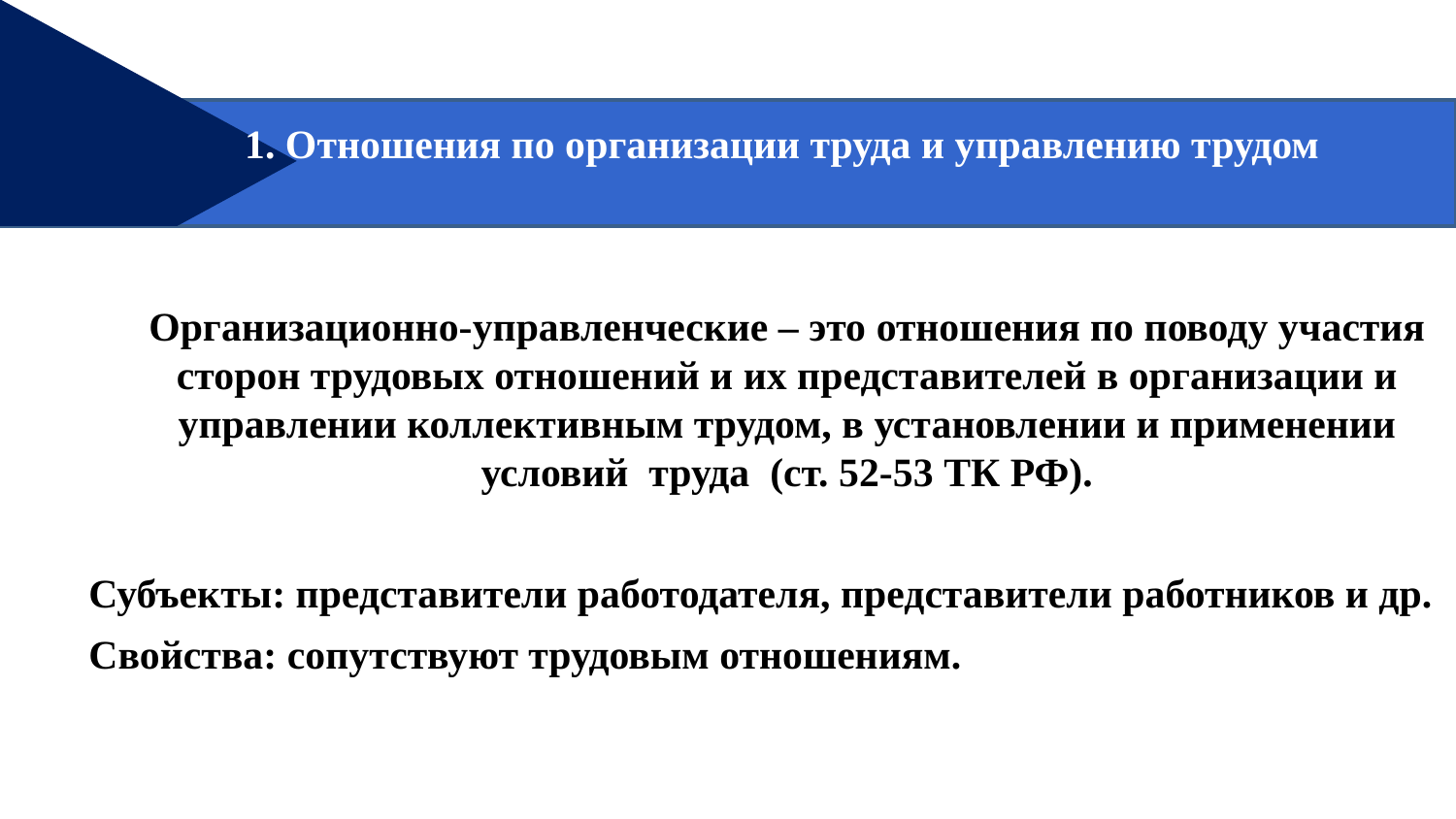

1. Отношения по организации труда и управлению трудом

	Организационно-управленческие – это отношения по поводу участия сторон трудовых отношений и их представителей в организации и управлении коллективным трудом, в установлении и применении условий  труда  (ст. 52-53 ТК РФ).

Субъекты: представители работодателя, представители работников и др.
Свойства: сопутствуют трудовым отношениям.